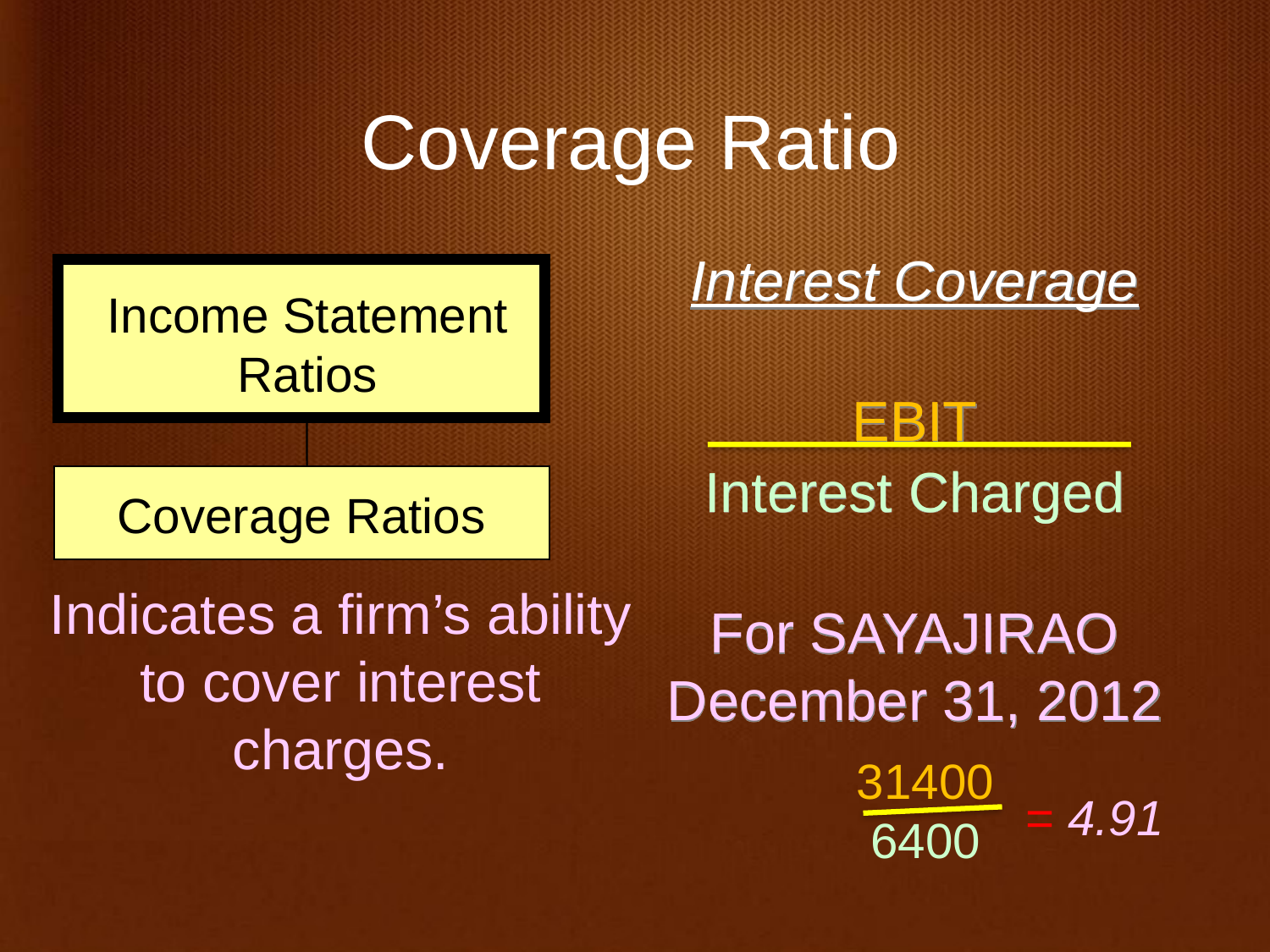

Coverage Ratio
Interest Coverage

EBIT
Interest Charged

For SAYAJIRAO December 31, 2012

Income Statement
Ratios

Coverage Ratios
Indicates a firm’s ability to cover interest charges.
31400
6400
= 4.91